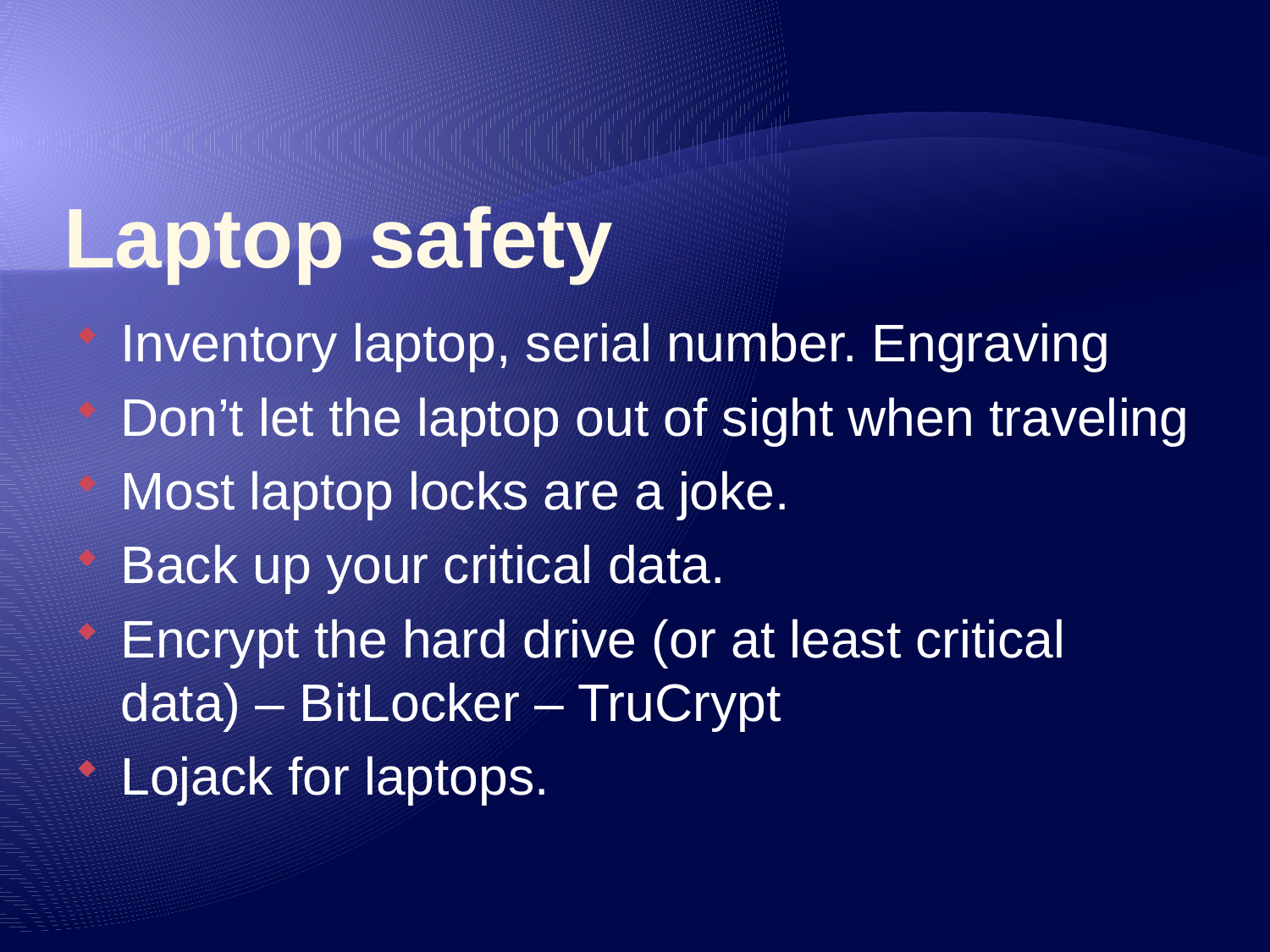

# Laptop safety
Inventory laptop, serial number. Engraving
Don’t let the laptop out of sight when traveling
Most laptop locks are a joke.
Back up your critical data.
Encrypt the hard drive (or at least critical data) – BitLocker – TruCrypt
Lojack for laptops.